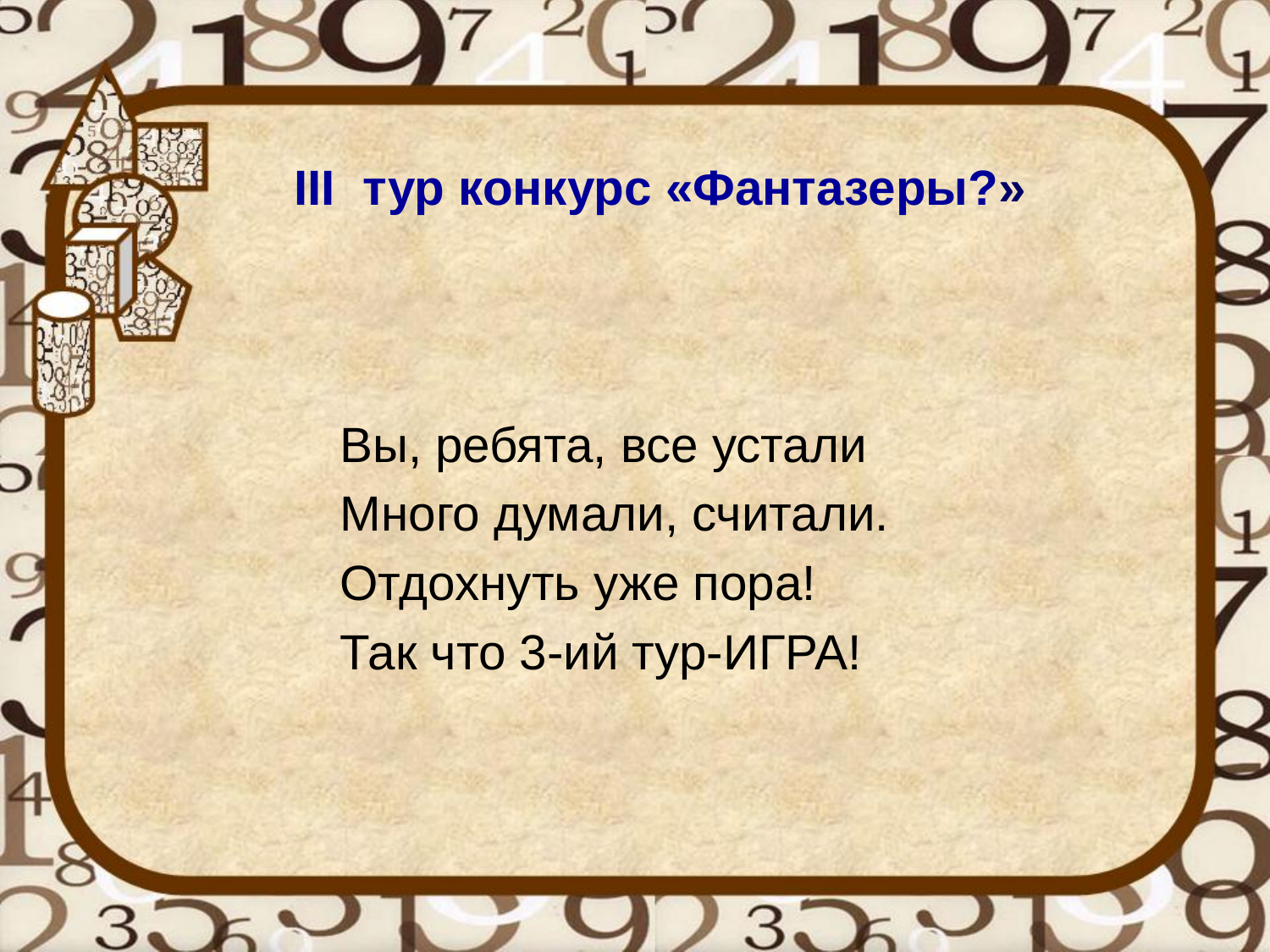

III  тур конкурс «Фантазеры?»
Вы, ребята, все устали
Много думали, считали.
Отдохнуть уже пора!
Так что 3-ий тур-ИГРА!